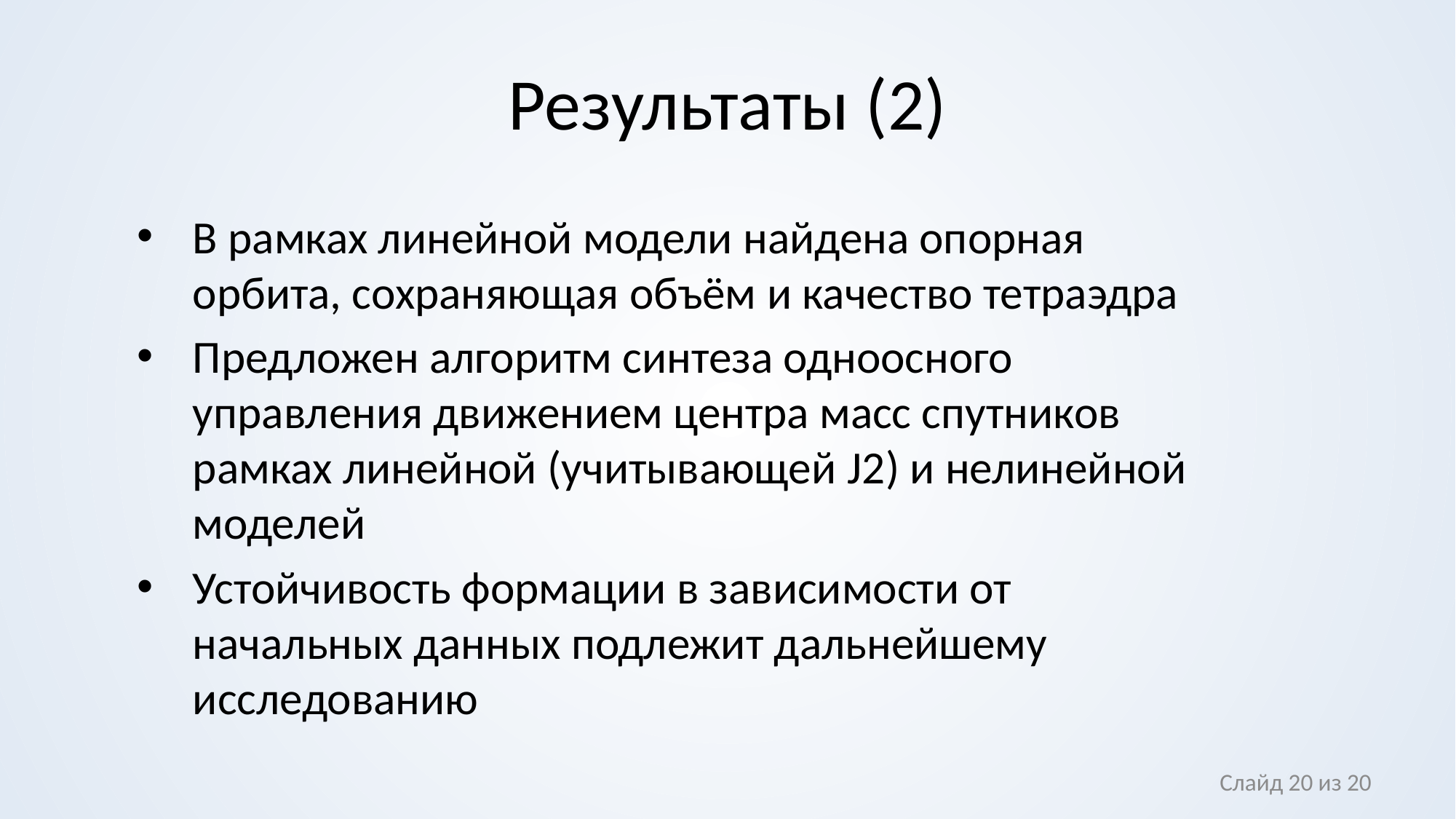

# Результаты (2)
В рамках линейной модели найдена опорная орбита, сохраняющая объём и качество тетраэдра
Предложен алгоритм синтеза одноосного управления движением центра масс спутников рамках линейной (учитывающей J2) и нелинейной моделей
Устойчивость формации в зависимости от начальных данных подлежит дальнейшему исследованию

Слайд 20 из 20